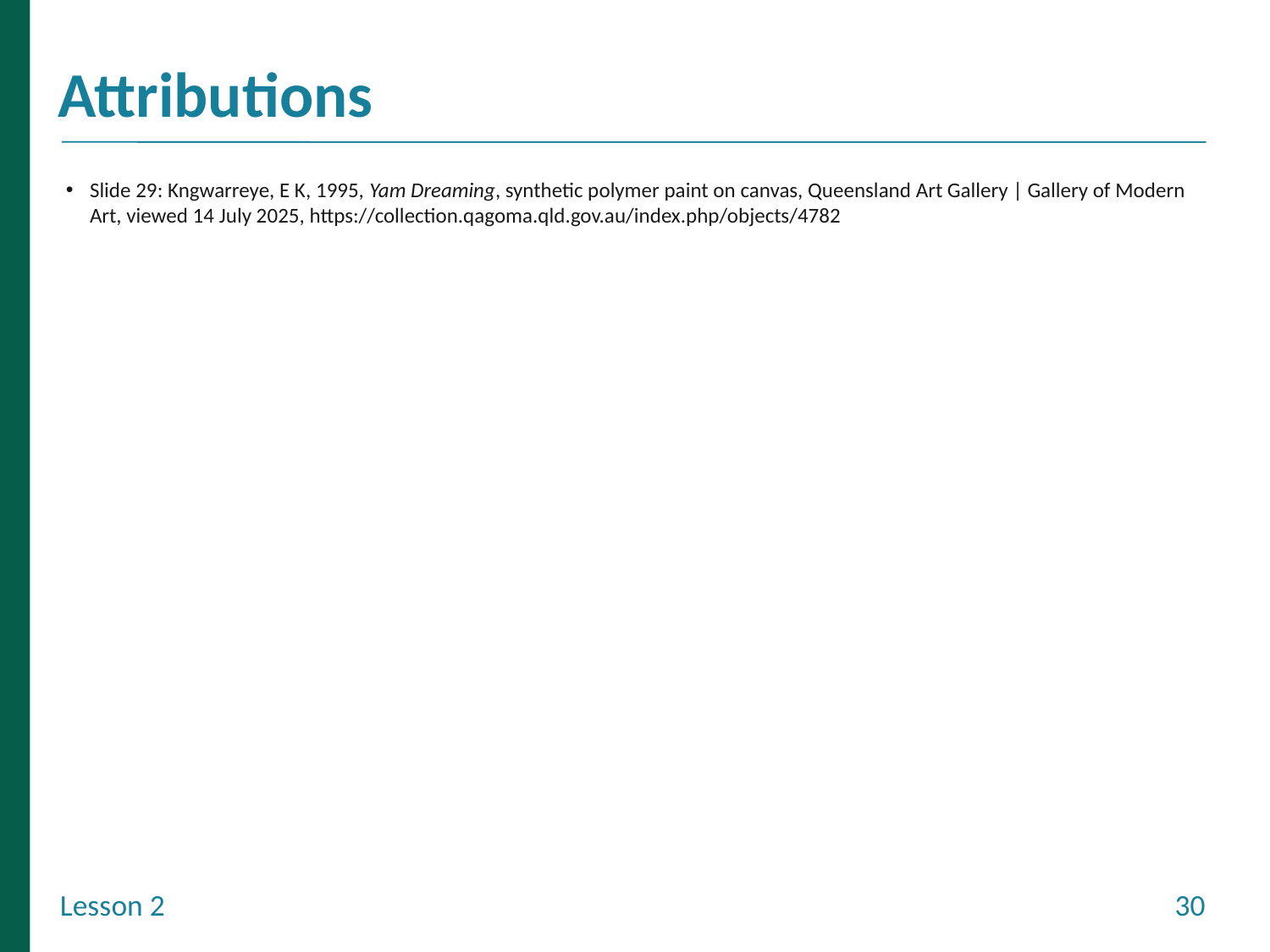

Slide 29: Kngwarreye, E K, 1995, Yam Dreaming, synthetic polymer paint on canvas, Queensland Art Gallery | Gallery of Modern Art, viewed 14 July 2025, https://collection.qagoma.qld.gov.au/index.php/objects/4782